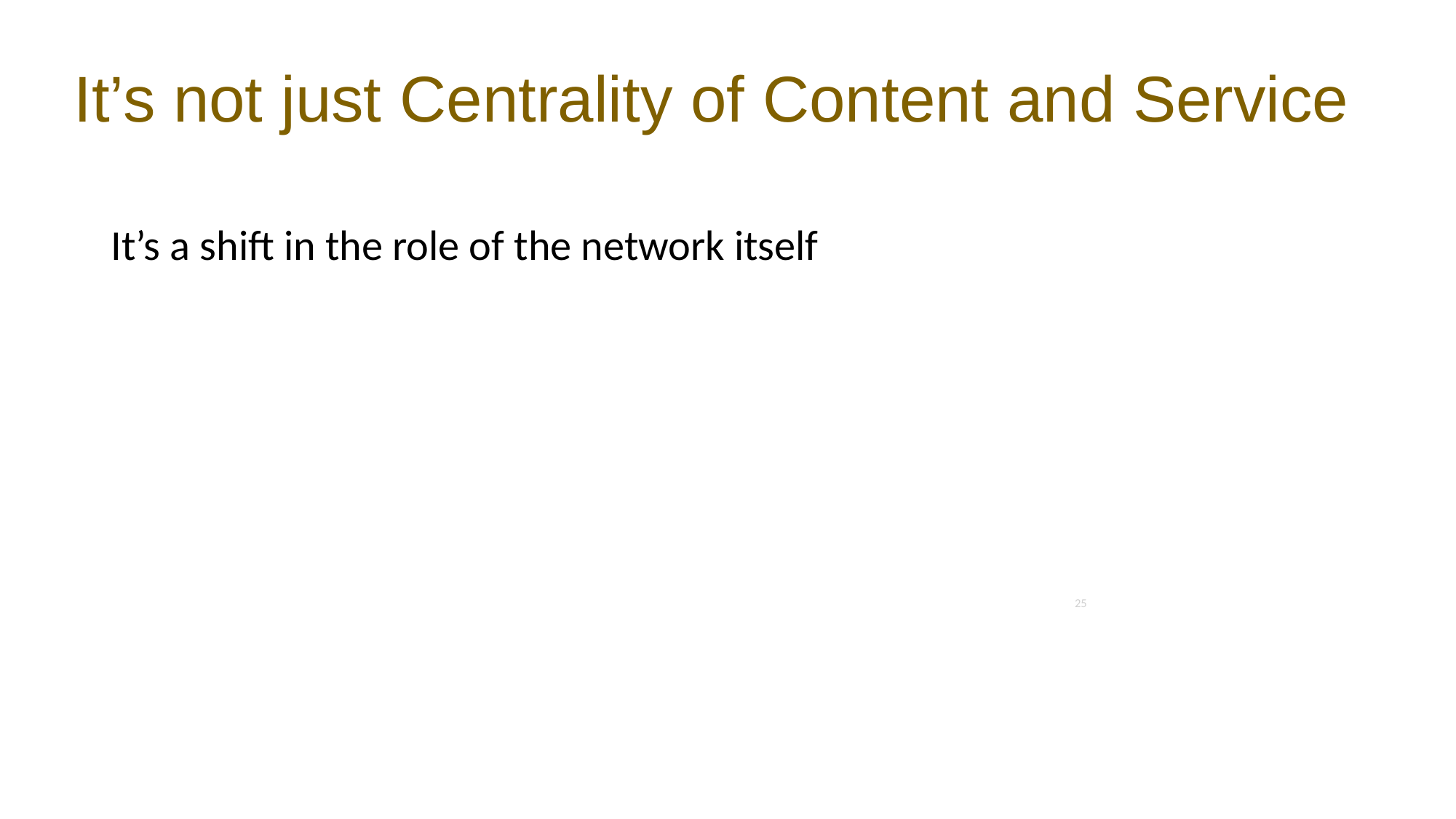

# It’s not just Centrality of Content and Service
It’s a shift in the role of the network itself
25